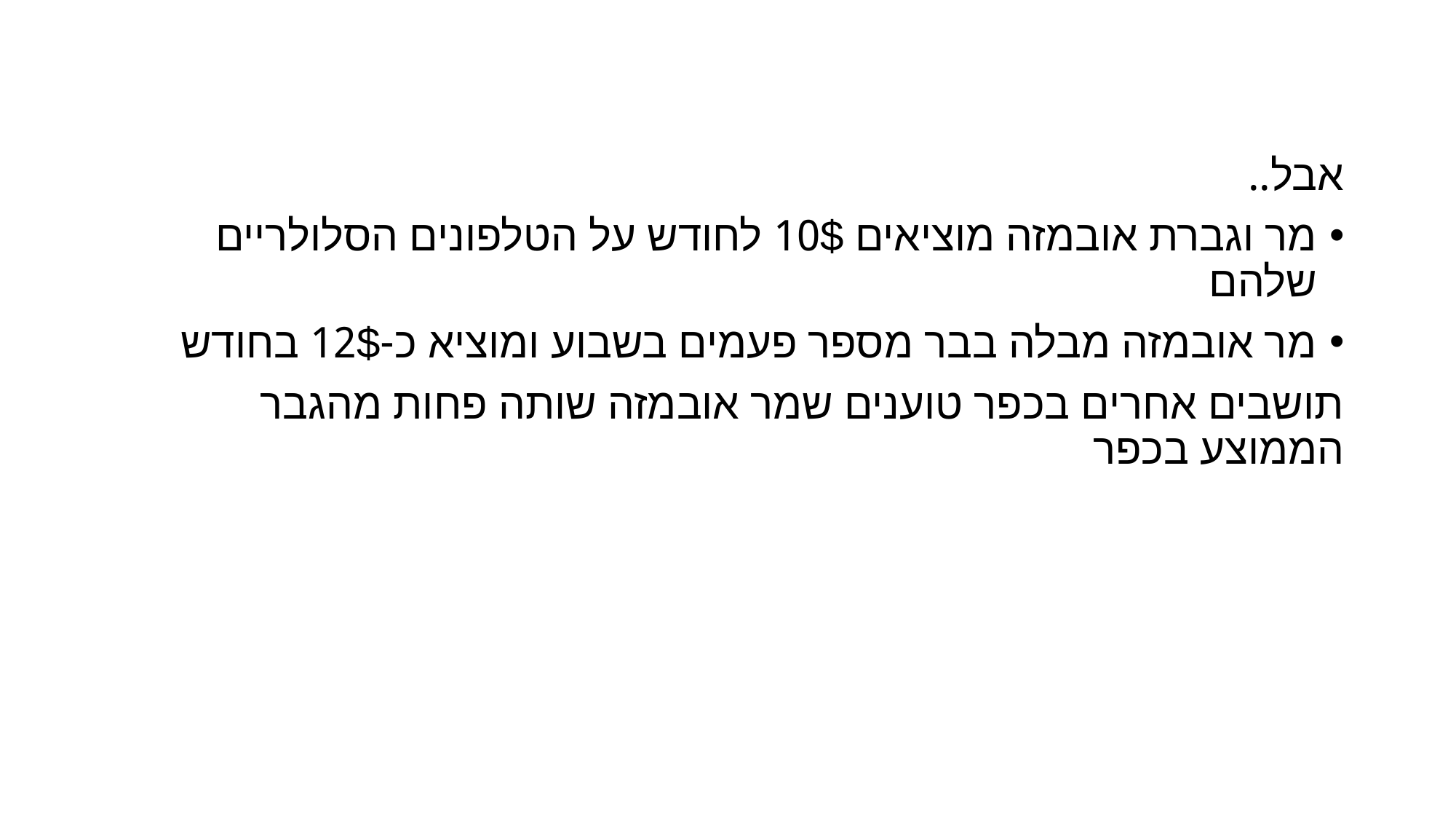

אבל..
מר וגברת אובמזה מוציאים 10$ לחודש על הטלפונים הסלולריים שלהם
מר אובמזה מבלה בבר מספר פעמים בשבוע ומוציא כ-12$ בחודש
תושבים אחרים בכפר טוענים שמר אובמזה שותה פחות מהגבר הממוצע בכפר